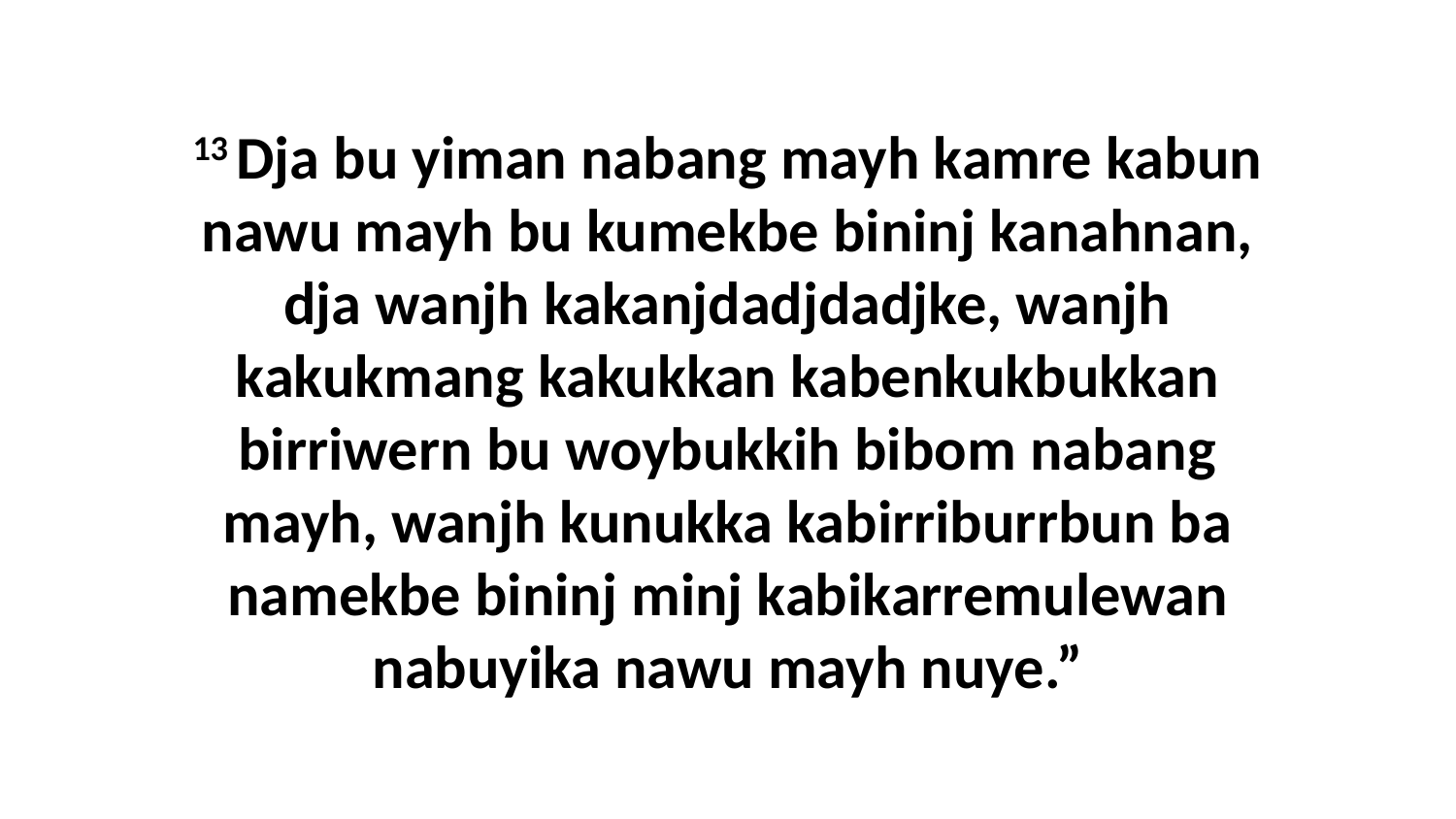

13 Dja bu yiman nabang mayh kamre kabun nawu mayh bu kumekbe bininj kanahnan, dja wanjh kakanjdadjdadjke, wanjh kakukmang kakukkan kabenkukbukkan birriwern bu woybukkih bibom nabang mayh, wanjh kunukka kabirriburrbun ba namekbe bininj minj kabikarremulewan nabuyika nawu mayh nuye.”